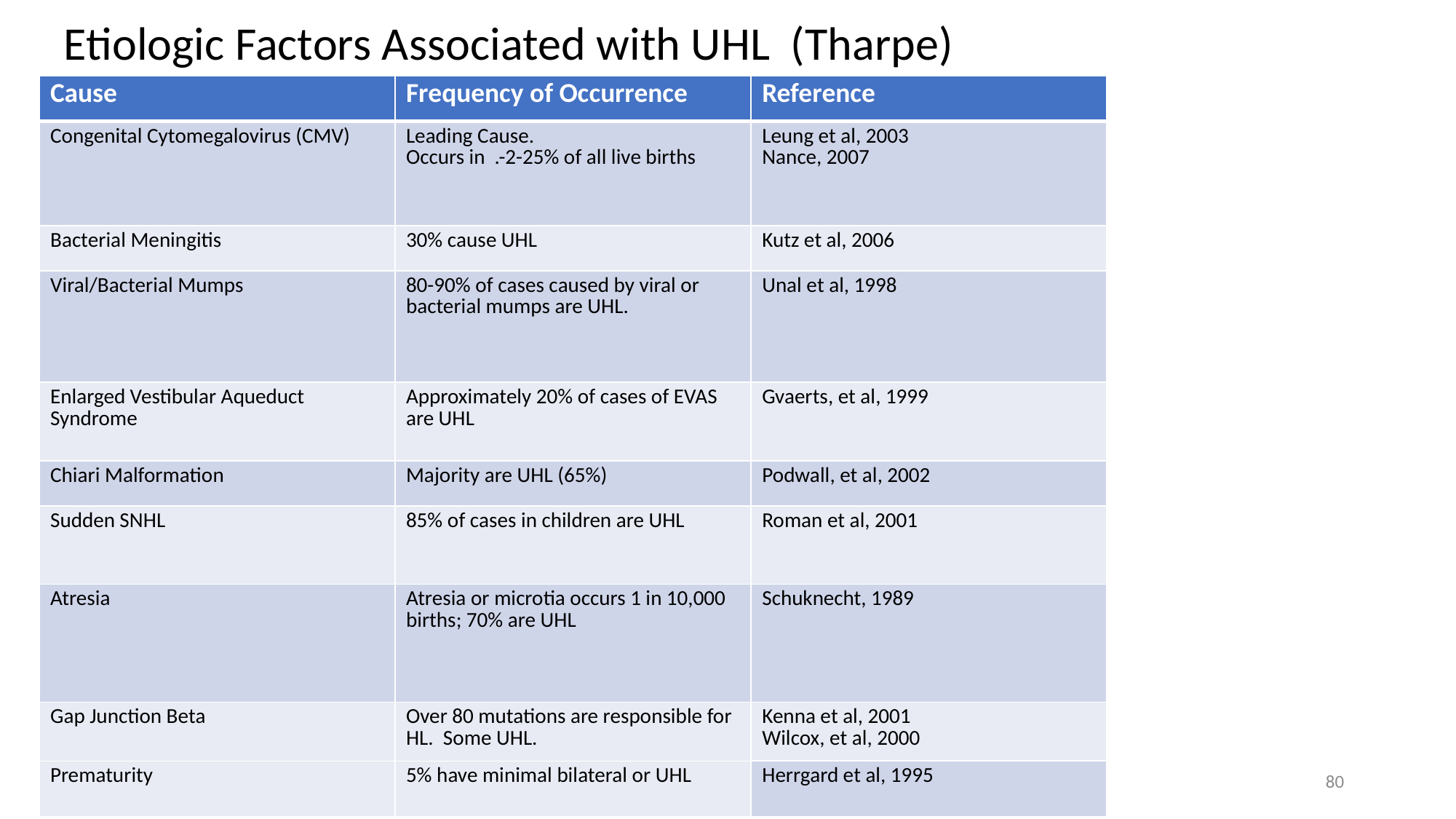

# Etiologic Factors Associated with UHL  (Tharpe)
| Cause | Frequency of Occurrence | Reference |
| --- | --- | --- |
| Congenital Cytomegalovirus (CMV) | Leading Cause. Occurs in .-2-25% of all live births | Leung et al, 2003 Nance, 2007 |
| Bacterial Meningitis | 30% cause UHL | Kutz et al, 2006 |
| Viral/Bacterial Mumps | 80-90% of cases caused by viral or bacterial mumps are UHL. | Unal et al, 1998 |
| Enlarged Vestibular Aqueduct Syndrome | Approximately 20% of cases of EVAS are UHL | Gvaerts, et al, 1999 |
| Chiari Malformation | Majority are UHL (65%) | Podwall, et al, 2002 |
| Sudden SNHL | 85% of cases in children are UHL | Roman et al, 2001 |
| Atresia | Atresia or microtia occurs 1 in 10,000 births; 70% are UHL | Schuknecht, 1989 |
| Gap Junction Beta | Over 80 mutations are responsible for HL. Some UHL. | Kenna et al, 2001 Wilcox, et al, 2000 |
|  |  | Herrgard et al, 1995 |
| Prematurity | 5% have minimal bilateral or UHL |  |
80